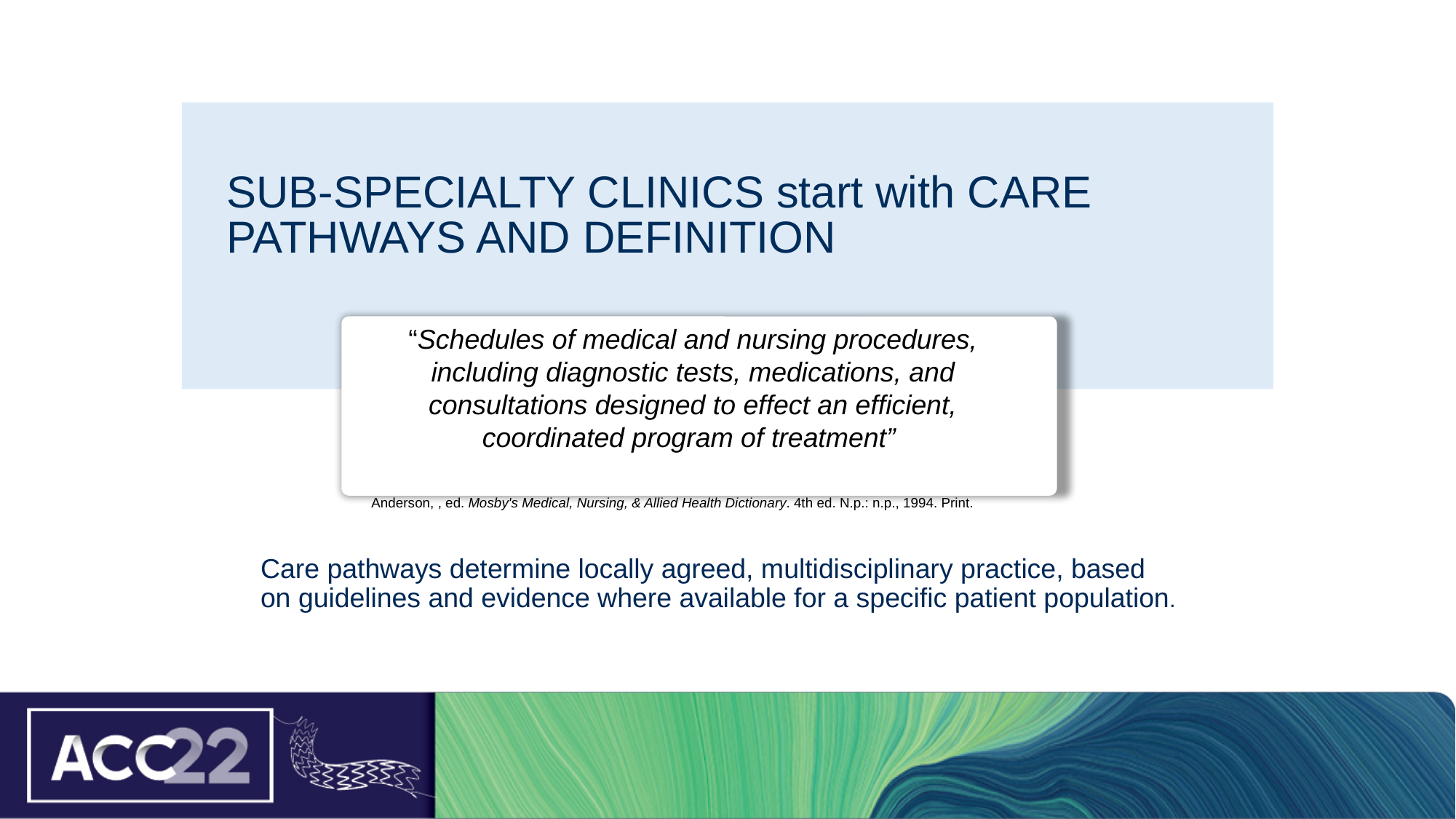

SUB-SPECIALTY CLINICS start with CARE PATHWAYS AND DEFINITION

“Schedules of medical and nursing procedures, including diagnostic tests, medications, and consultations designed to effect an efficient, coordinated program of treatment”
Anderson, , ed. Mosby's Medical, Nursing, & Allied Health Dictionary. 4th ed. N.p.: n.p., 1994. Print.

Care pathways determine locally agreed, multidisciplinary practice, based on guidelines and evidence where available for a specific patient population.

25